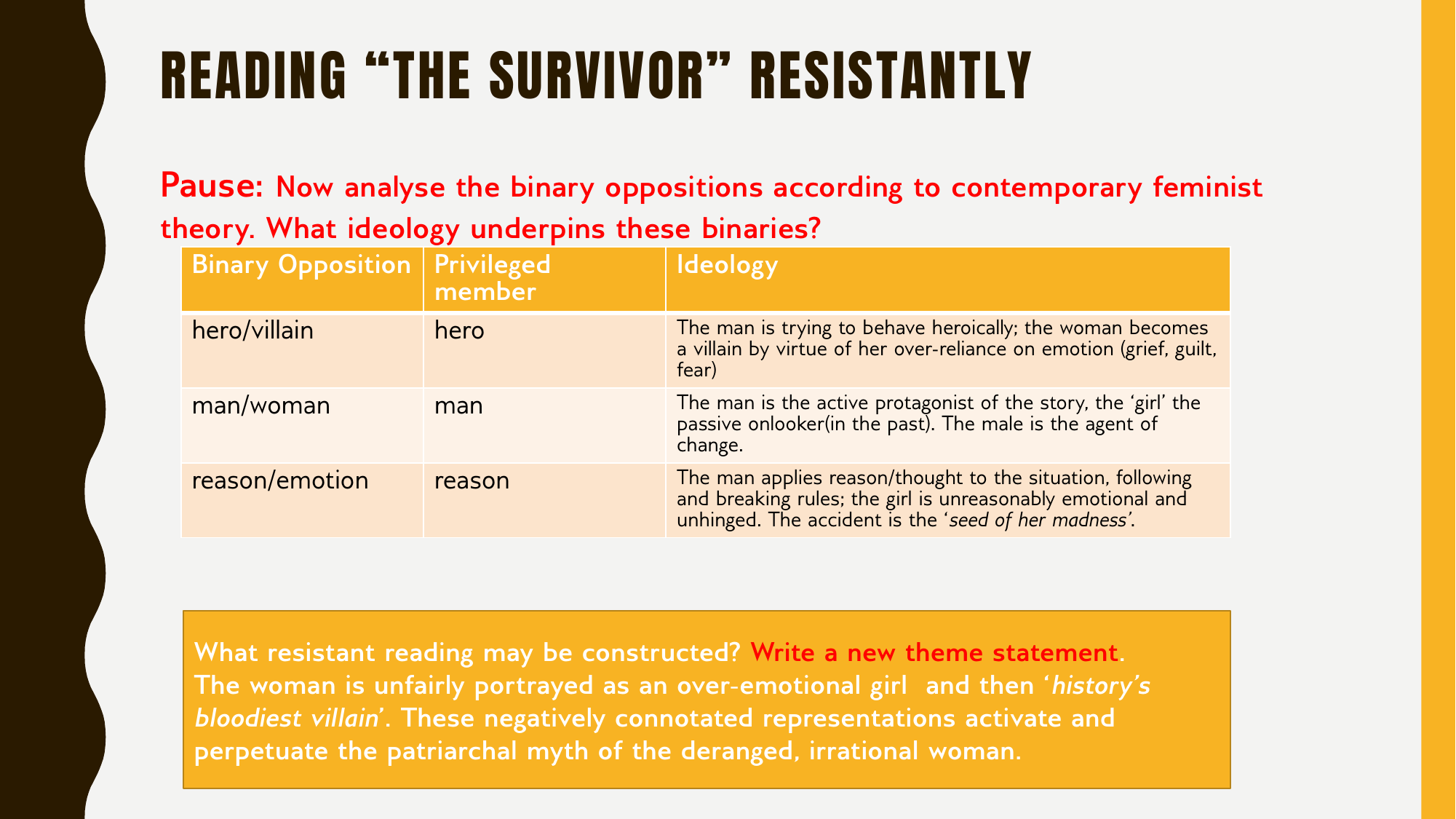

# Reading “The Survivor” Resistantly
Pause: Now analyse the binary oppositions according to contemporary feminist theory. What ideology underpins these binaries?

| Binary Opposition | Privileged member | Ideology |
| --- | --- | --- |
| hero/villain | hero | The man is trying to behave heroically; the woman becomes a villain by virtue of her over-reliance on emotion (grief, guilt, fear) |
| man/woman | man | The man is the active protagonist of the story, the ‘girl’ the passive onlooker(in the past). The male is the agent of change. |
| reason/emotion | reason | The man applies reason/thought to the situation, following and breaking rules; the girl is unreasonably emotional and unhinged. The accident is the ‘seed of her madness’. |
What resistant reading may be constructed? Write a new theme statement.
The woman is unfairly portrayed as an over-emotional girl  and then ‘history’s bloodiest villain’. These negatively connotated representations activate and perpetuate the patriarchal myth of the deranged, irrational woman.